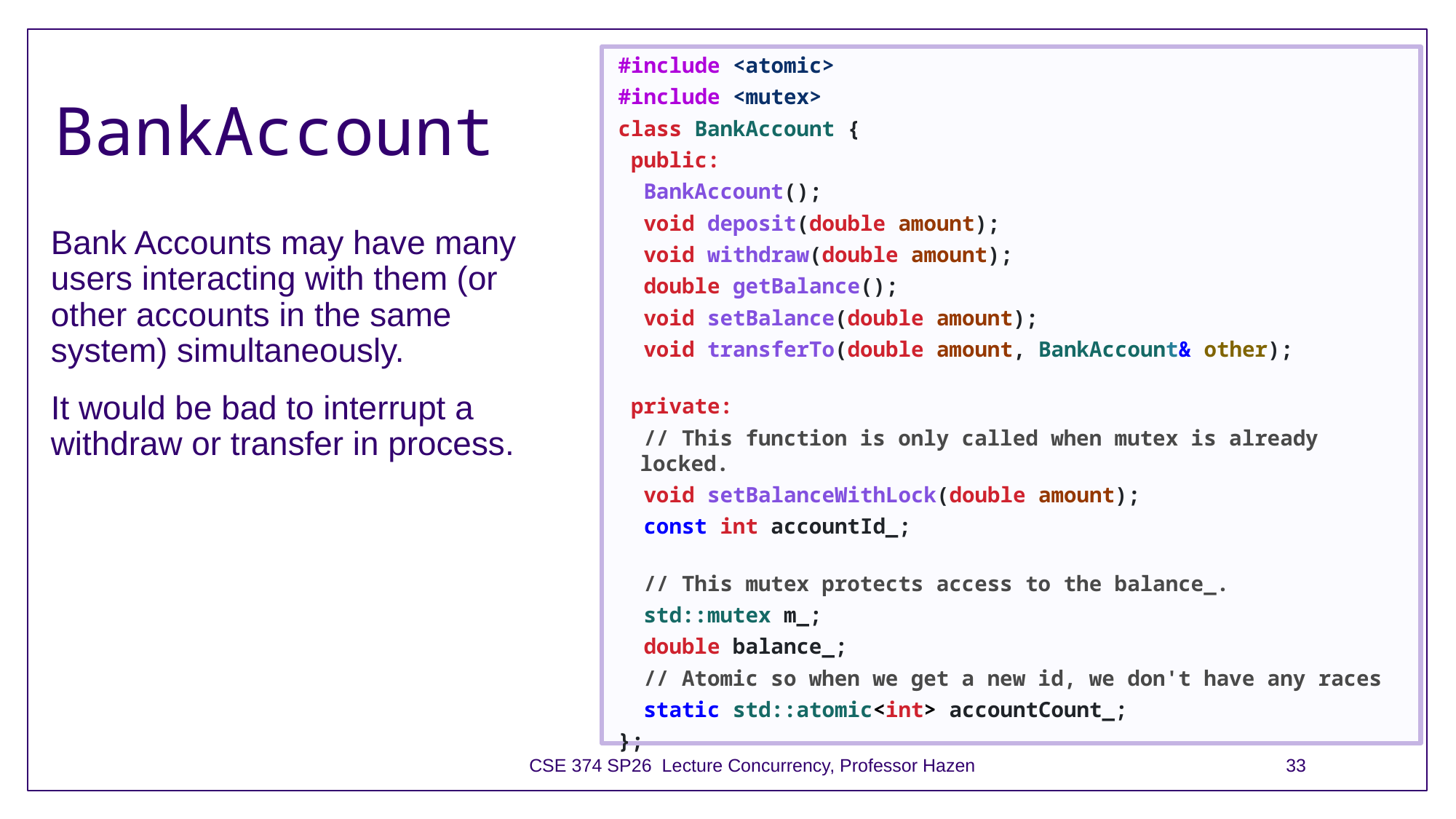

#include <atomic>
#include <mutex>
class BankAccount {
 public:
  BankAccount();
  void deposit(double amount);
  void withdraw(double amount);
  double getBalance();
  void setBalance(double amount);
  void transferTo(double amount, BankAccount& other);
 private:
  // This function is only called when mutex is already locked.
  void setBalanceWithLock(double amount);
  const int accountId_;
  // This mutex protects access to the balance_.
  std::mutex m_;
  double balance_;
  // Atomic so when we get a new id, we don't have any races
  static std::atomic<int> accountCount_;
};

# BankAccount
Bank Accounts may have many users interacting with them (or other accounts in the same system) simultaneously.
It would be bad to interrupt a withdraw or transfer in process.
CSE 374 SP26  Lecture Concurrency, Professor Hazen
33